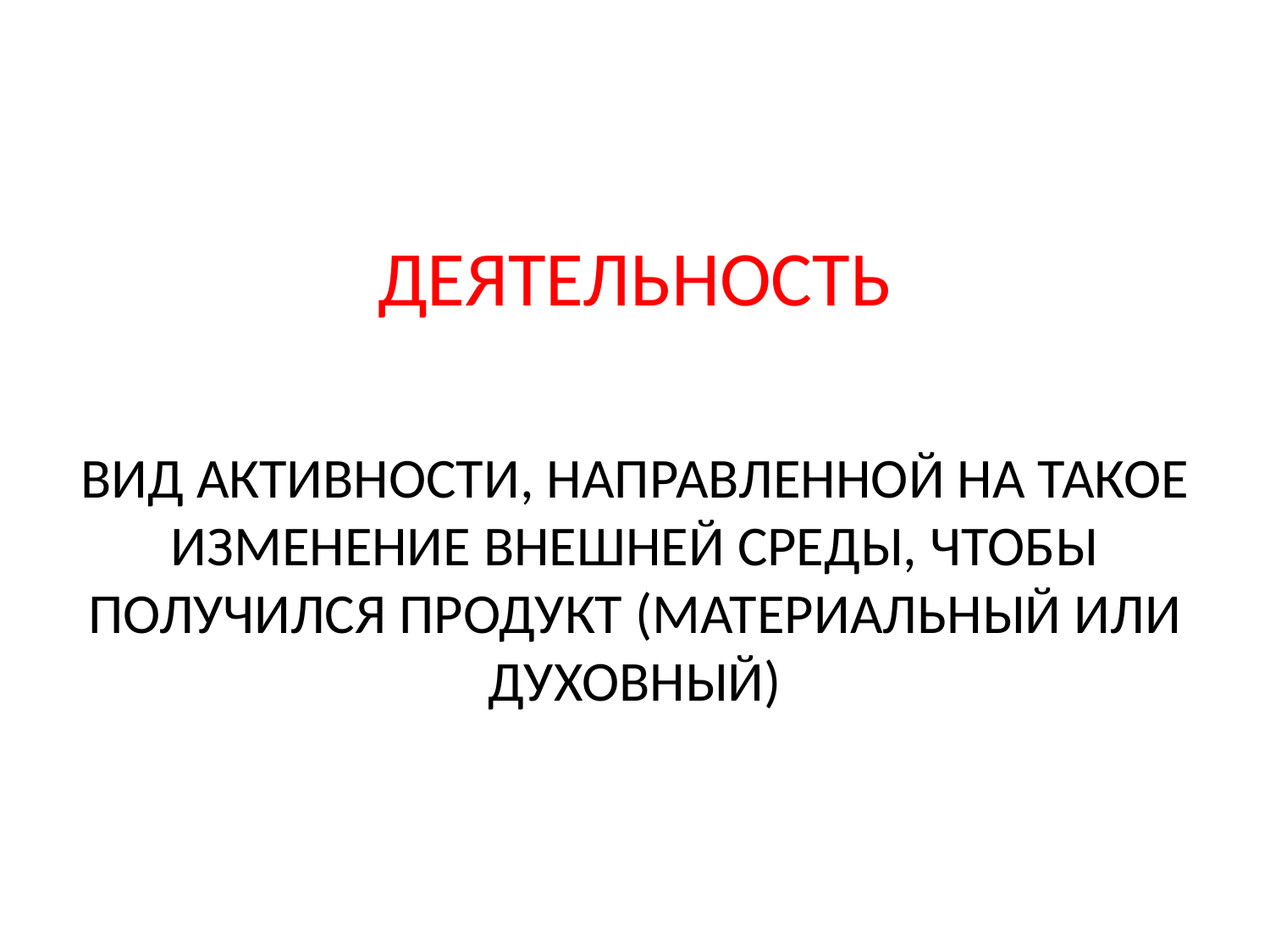

#
ДЕЯТЕЛЬНОСТЬ

ВИД АКТИВНОСТИ, НАПРАВЛЕННОЙ НА ТАКОЕ ИЗМЕНЕНИЕ ВНЕШНЕЙ СРЕДЫ, ЧТОБЫ ПОЛУЧИЛСЯ ПРОДУКТ (МАТЕРИАЛЬНЫЙ ИЛИ ДУХОВНЫЙ)